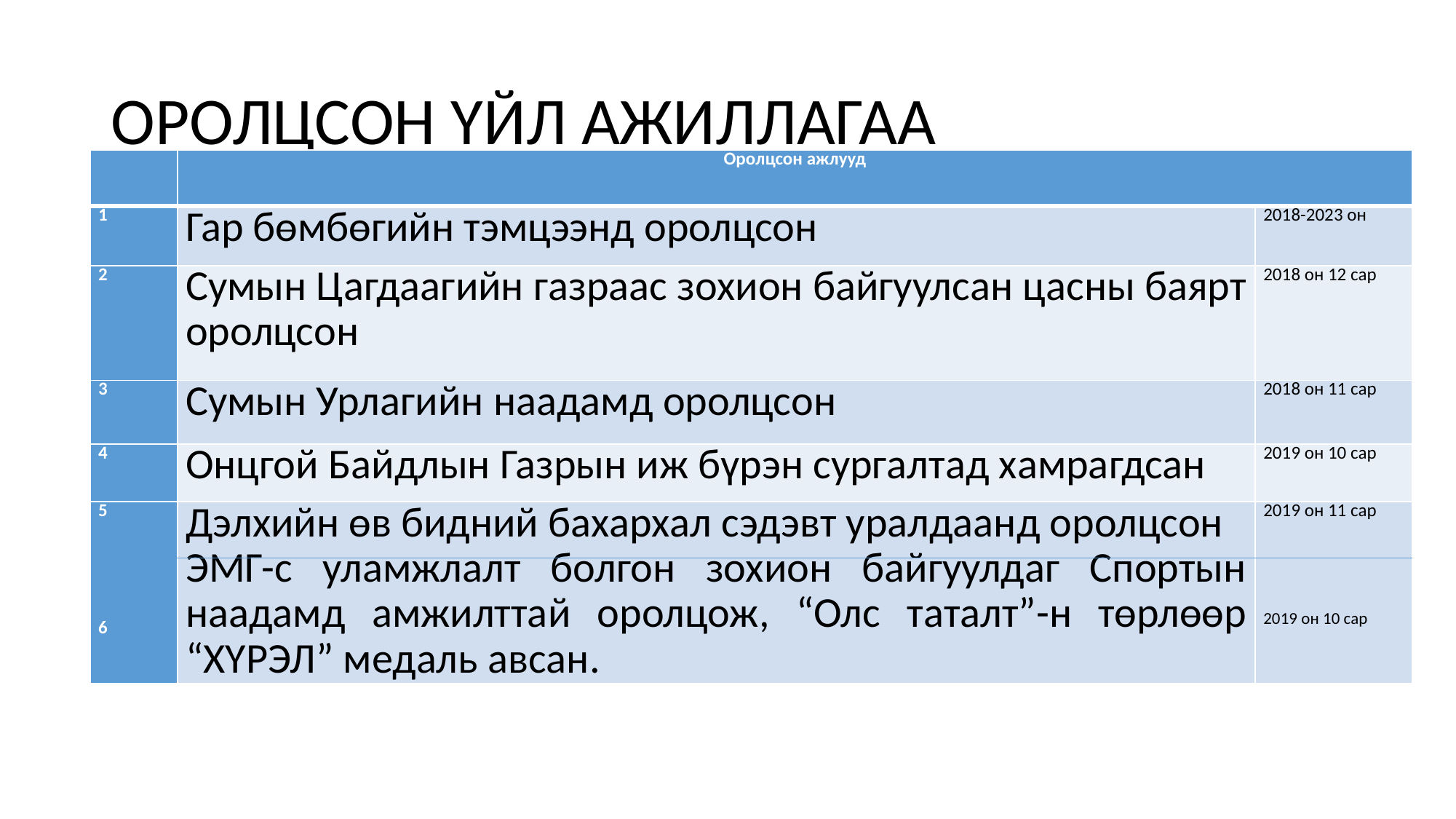

# ОРОЛЦСОН ҮЙЛ АЖИЛЛАГАА
|  | Оролцсон ажлууд |  |
| --- | --- | --- |
| 1 | Гар бөмбөгийн тэмцээнд оролцсон | 2018-2023 он |
| 2 | Сумын Цагдаагийн газраас зохион байгуулсан цасны баярт оролцсон | 2018 он 12 сар |
| 3 | Сумын Урлагийн наадамд оролцсон | 2018 он 11 сар |
| 4 | Онцгой Байдлын Газрын иж бүрэн сургалтад хамрагдсан | 2019 он 10 сар |
| 5 6 | Дэлхийн өв бидний бахархал сэдэвт уралдаанд оролцсон ЭМГ-с уламжлалт болгон зохион байгуулдаг Спортын наадамд амжилттай оролцож, “Олс таталт”-н төрлөөр “ХҮРЭЛ” медаль авсан. | 2019 он 11 сар 2019 он 10 сар |